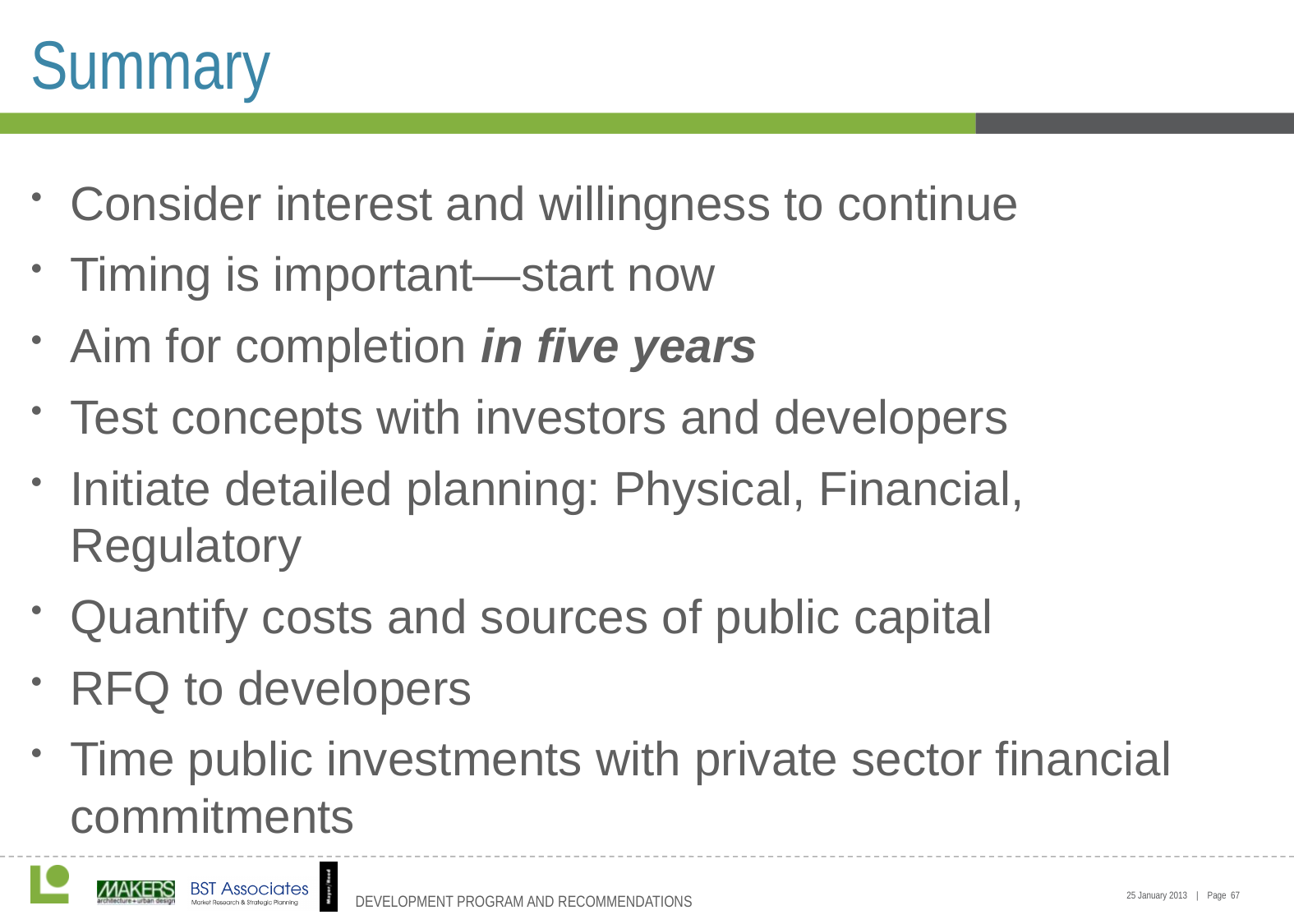

# Summary
Consider interest and willingness to continue
Timing is important—start now
Aim for completion in five years
Test concepts with investors and developers
Initiate detailed planning: Physical, Financial, Regulatory
Quantify costs and sources of public capital
RFQ to developers
Time public investments with private sector financial commitments